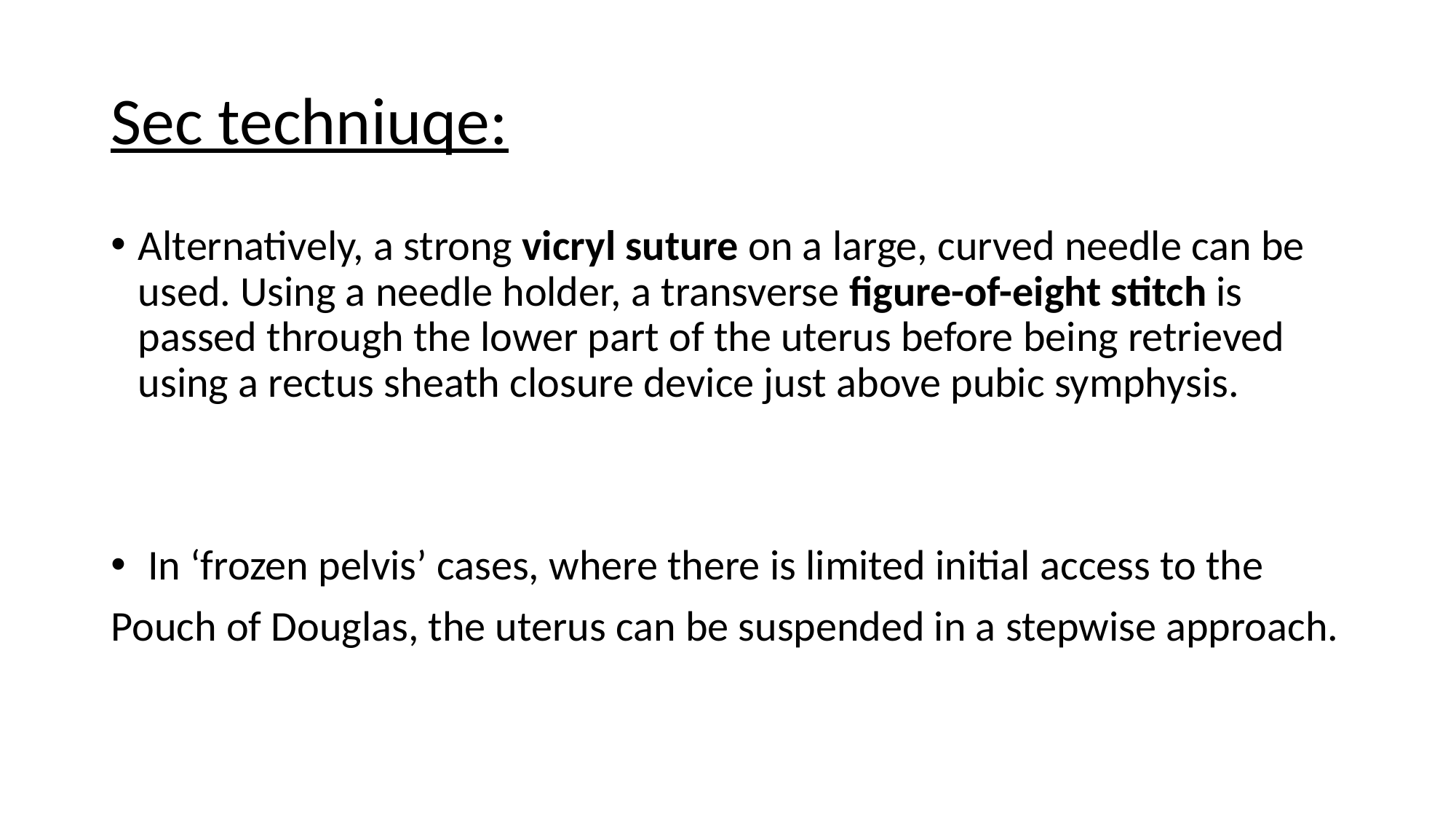

# Sec techniuqe:
Alternatively, a strong vicryl suture on a large, curved needle can be used. Using a needle holder, a transverse figure-of-eight stitch is passed through the lower part of the uterus before being retrieved using a rectus sheath closure device just above pubic symphysis.

 In ‘frozen pelvis’ cases, where there is limited initial access to the
Pouch of Douglas, the uterus can be suspended in a stepwise approach.